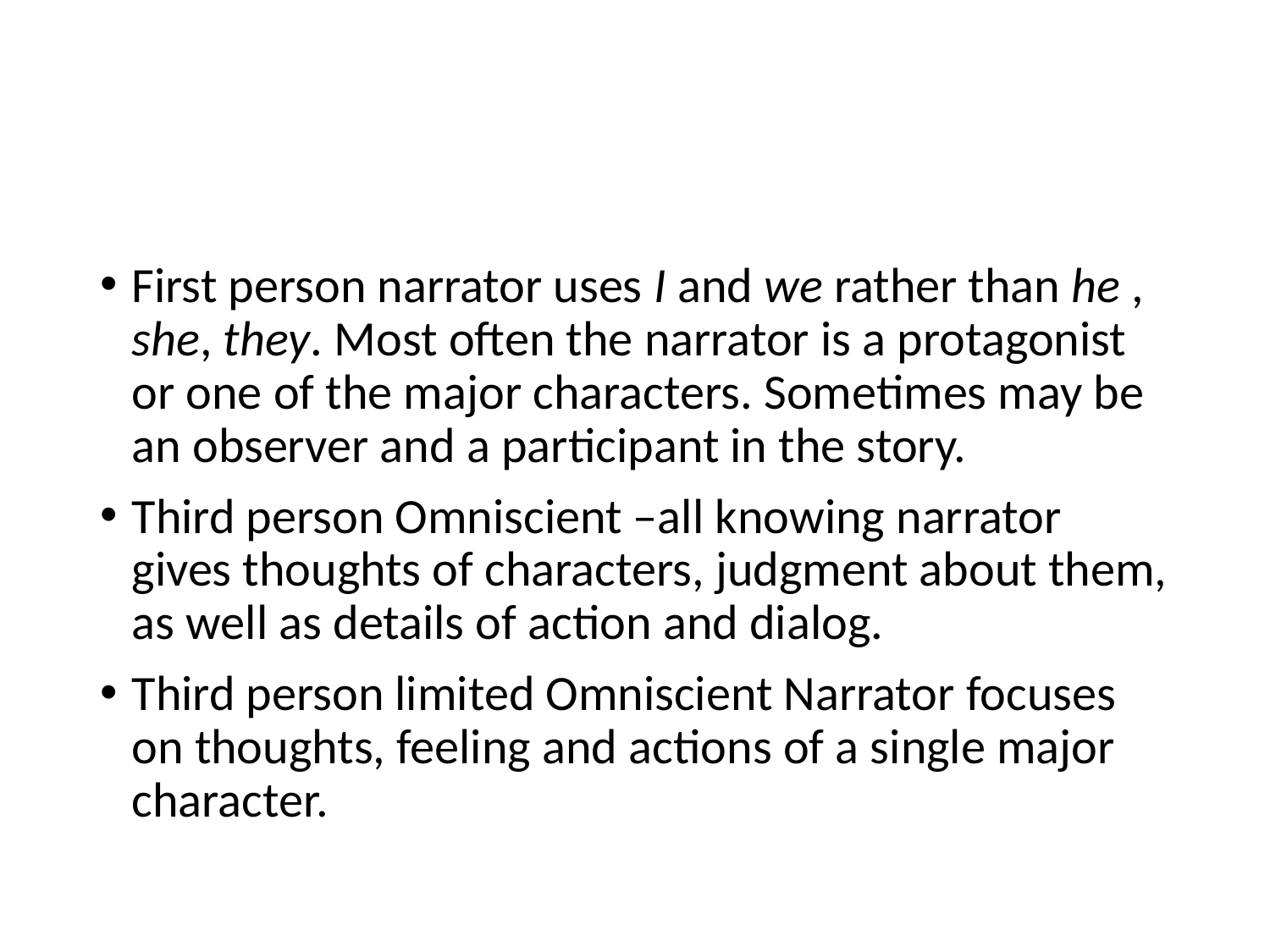

#
First person narrator uses I and we rather than he , she, they. Most often the narrator is a protagonist or one of the major characters. Sometimes may be an observer and a participant in the story.
Third person Omniscient –all knowing narrator gives thoughts of characters, judgment about them, as well as details of action and dialog.
Third person limited Omniscient Narrator focuses on thoughts, feeling and actions of a single major character.